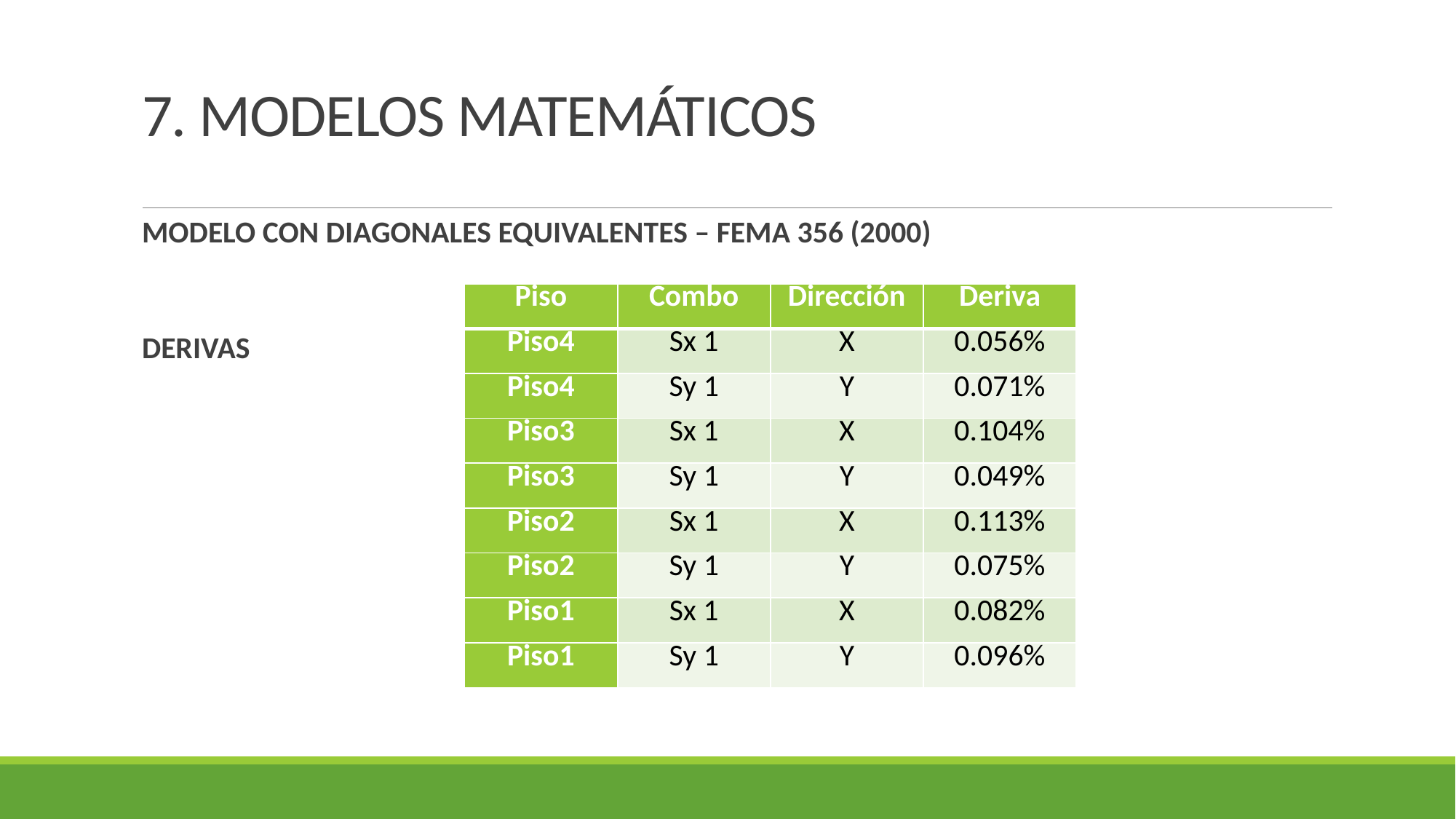

# 7. MODELOS MATEMÁTICOS
MODELO CON DIAGONALES EQUIVALENTES – FEMA 356 (2000)

DERIVAS

| Piso | Combo | Dirección | Deriva |
| --- | --- | --- | --- |
| Piso4 | Sx 1 | X | 0.056% |
| Piso4 | Sy 1 | Y | 0.071% |
| Piso3 | Sx 1 | X | 0.104% |
| Piso3 | Sy 1 | Y | 0.049% |
| Piso2 | Sx 1 | X | 0.113% |
| Piso2 | Sy 1 | Y | 0.075% |
| Piso1 | Sx 1 | X | 0.082% |
| Piso1 | Sy 1 | Y | 0.096% |